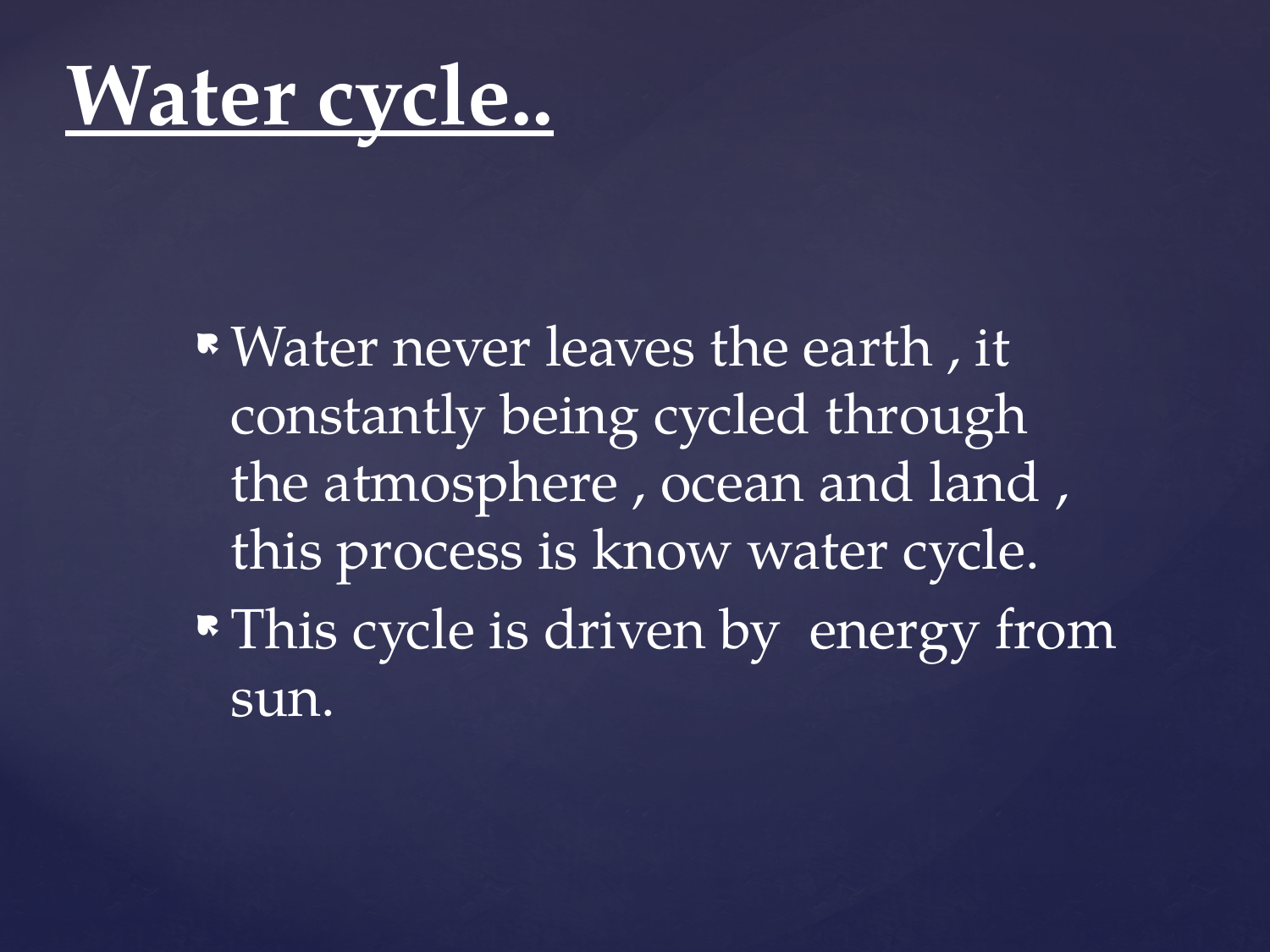

# Water cycle..
Water never leaves the earth , it constantly being cycled through the atmosphere , ocean and land , this process is know water cycle.
This cycle is driven by  energy from sun.